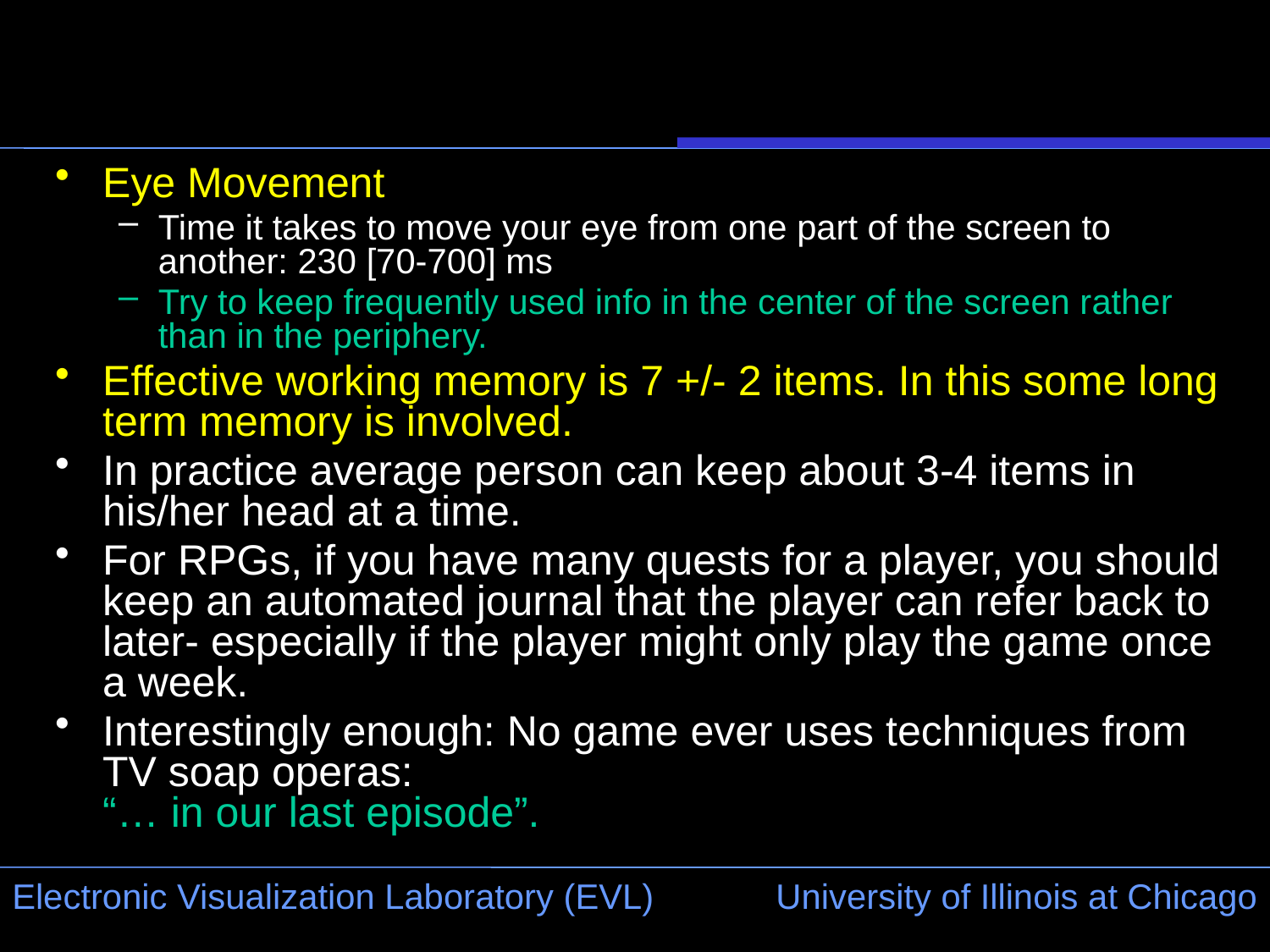

#
Eye Movement
Time it takes to move your eye from one part of the screen to another: 230 [70-700] ms
Try to keep frequently used info in the center of the screen rather than in the periphery.
Effective working memory is 7 +/- 2 items. In this some long term memory is involved.
In practice average person can keep about 3-4 items in his/her head at a time.
For RPGs, if you have many quests for a player, you should keep an automated journal that the player can refer back to later- especially if the player might only play the game once a week.
Interestingly enough: No game ever uses techniques from TV soap operas:
“… in our last episode”.